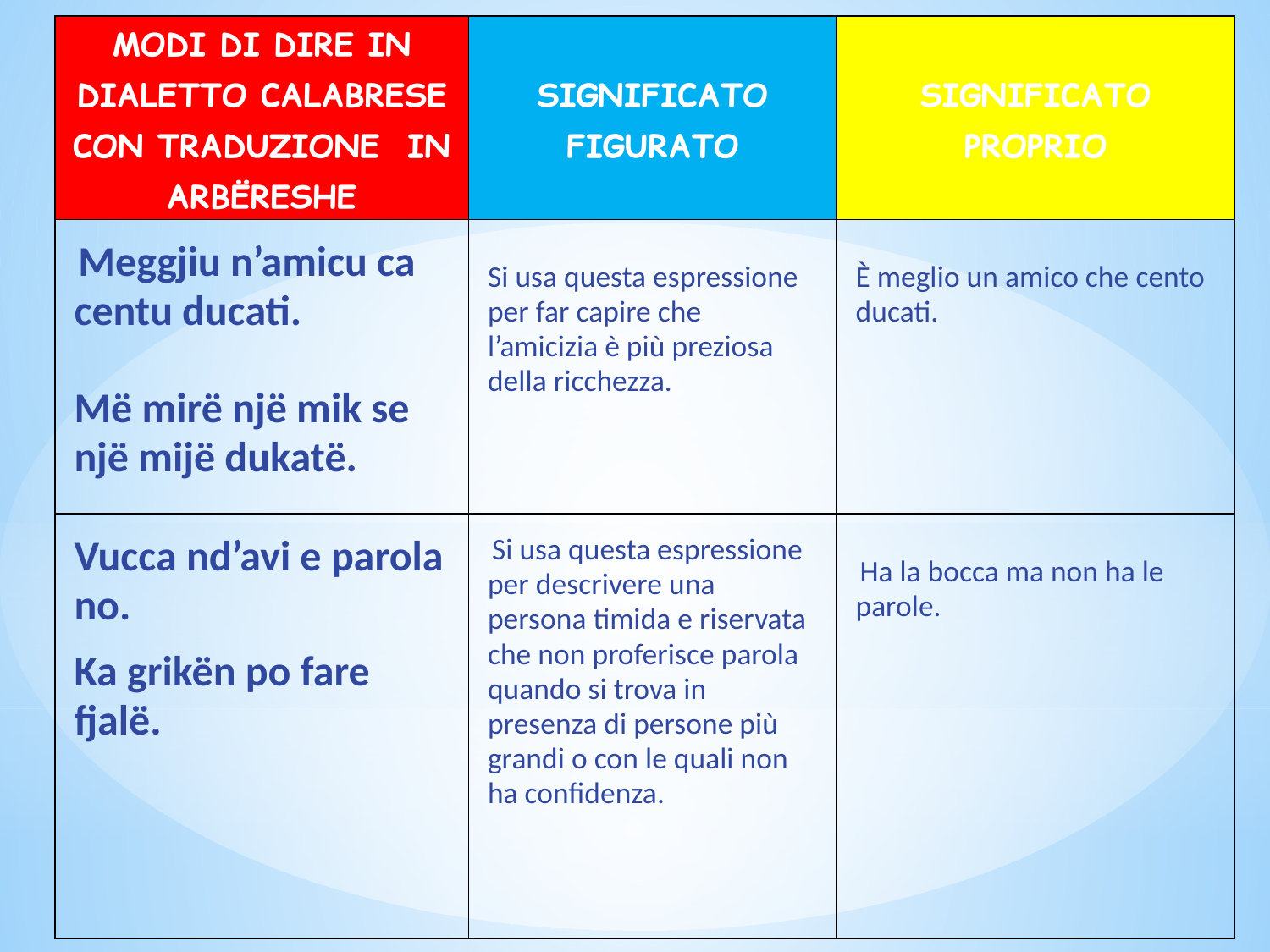

| MODI DI DIRE IN DIALETTO CALABRESE CON TRADUZIONE IN ARBËRESHE | SIGNIFICATO FIGURATO | SIGNIFICATO PROPRIO |
| --- | --- | --- |
| Meggjiu n’amicu ca centu ducati. Më mirë një mik se një mijë dukatë. | Si usa questa espressione per far capire che l’amicizia è più preziosa della ricchezza. | È meglio un amico che cento ducati. |
| Vucca nd’avi e parola no. Ka grikën po fare fjalë. | Si usa questa espressione per descrivere una persona timida e riservata che non proferisce parola quando si trova in presenza di persone più grandi o con le quali non ha confidenza. | Ha la bocca ma non ha le parole. |